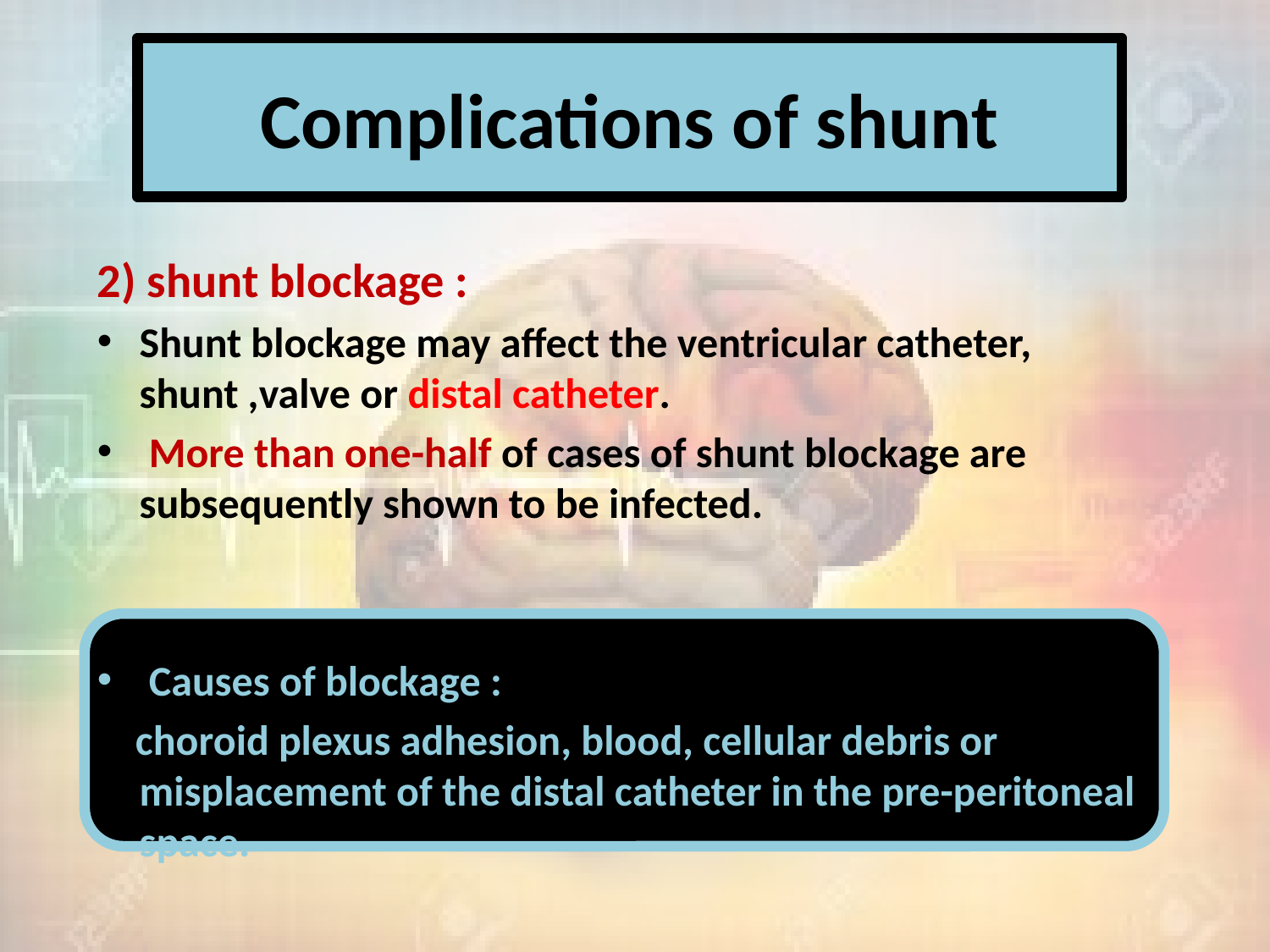

# Complications of shunt
2) shunt blockage :
Shunt blockage may affect the ventricular catheter, shunt ,valve or distal catheter.
 More than one-half of cases of shunt blockage are subsequently shown to be infected.

 Causes of blockage :
    choroid plexus adhesion, blood, cellular debris or misplacement of the distal catheter in the pre-peritoneal space.